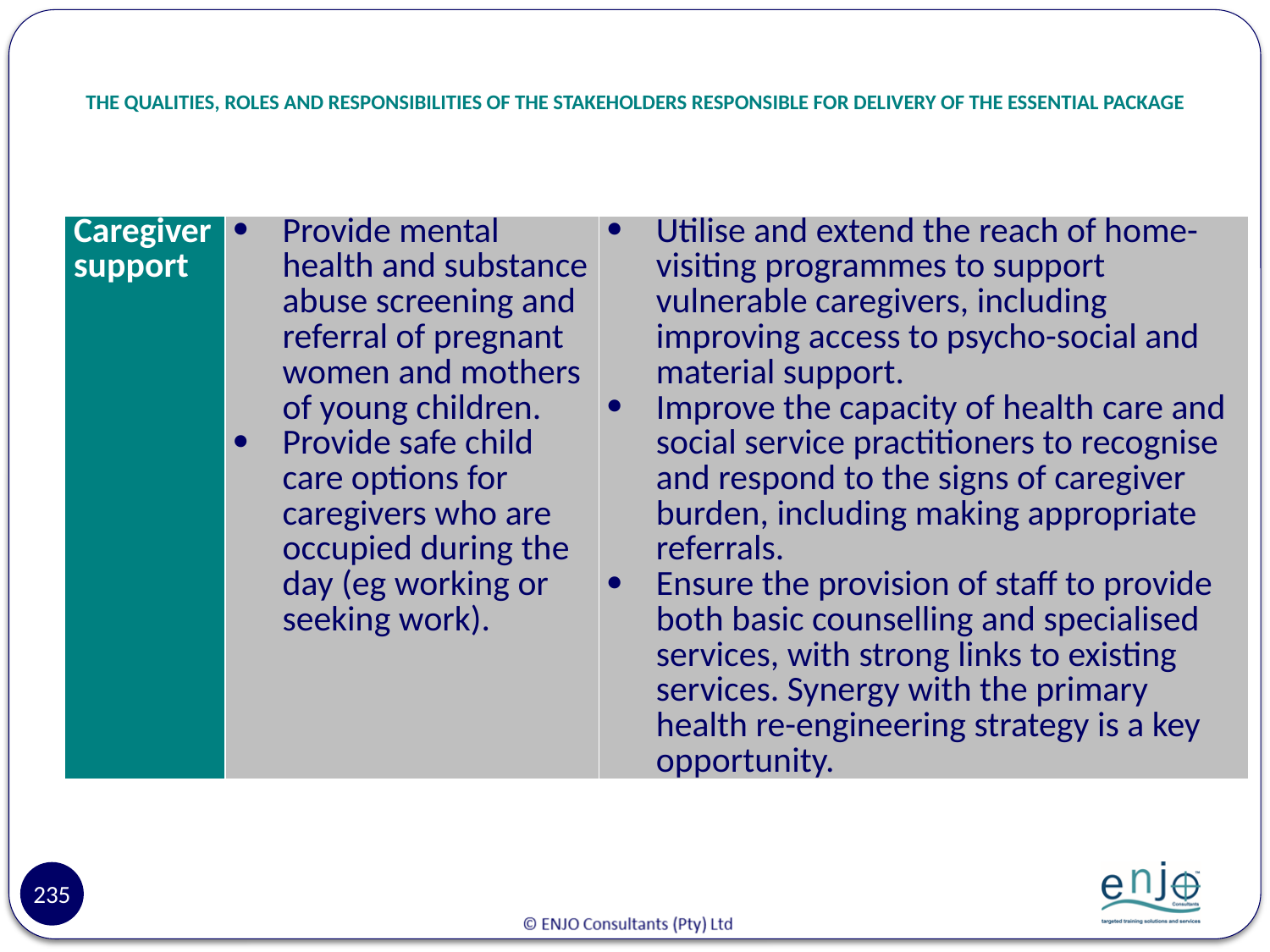

# THE QUALITIES, ROLES AND RESPONSIBILITIES OF THE STAKEHOLDERS RESPONSIBLE FOR DELIVERY OF THE ESSENTIAL PACKAGE
| Caregiver support | Provide mental health and substance abuse screening and referral of pregnant women and mothers of young children. Provide safe child care options for caregivers who are occupied during the day (eg working or seeking work). | Utilise and extend the reach of home-visiting programmes to support vulnerable caregivers, including improving access to psycho-social and material support. Improve the capacity of health care and social service practitioners to recognise and respond to the signs of caregiver burden, including making appropriate referrals. Ensure the provision of staff to provide both basic counselling and specialised services, with strong links to existing services. Synergy with the primary health re-engineering strategy is a key opportunity. |
| --- | --- | --- |
235